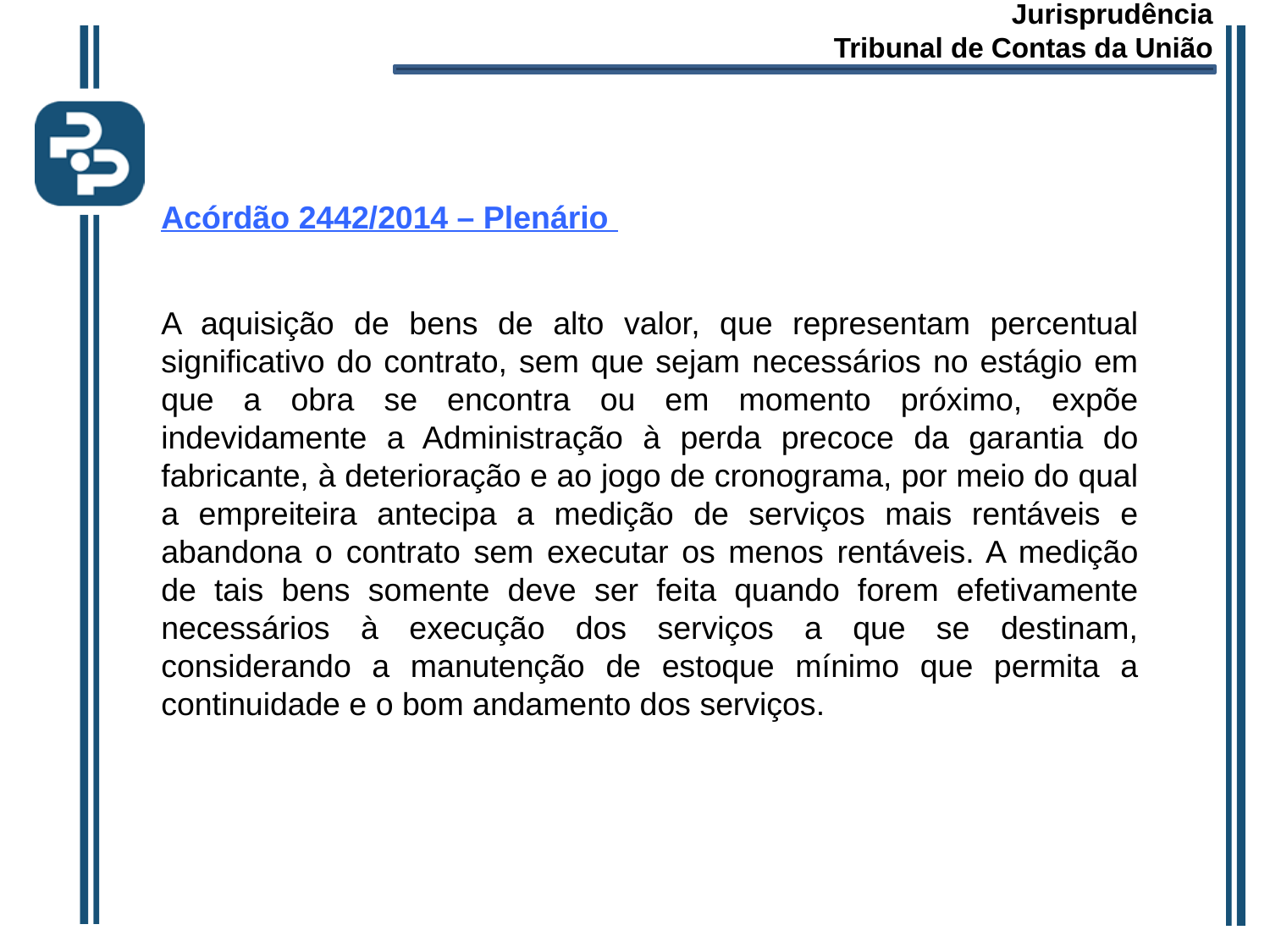

Jurisprudência
Tribunal de Contas da União

Acórdão 2442/2014 – Plenário

A aquisição de bens de alto valor, que representam percentual significativo do contrato, sem que sejam necessários no estágio em que a obra se encontra ou em momento próximo, expõe indevidamente a Administração à perda precoce da garantia do fabricante, à deterioração e ao jogo de cronograma, por meio do qual a empreiteira antecipa a medição de serviços mais rentáveis e abandona o contrato sem executar os menos rentáveis. A medição de tais bens somente deve ser feita quando forem efetivamente necessários à execução dos serviços a que se destinam, considerando a manutenção de estoque mínimo que permita a continuidade e o bom andamento dos serviços.